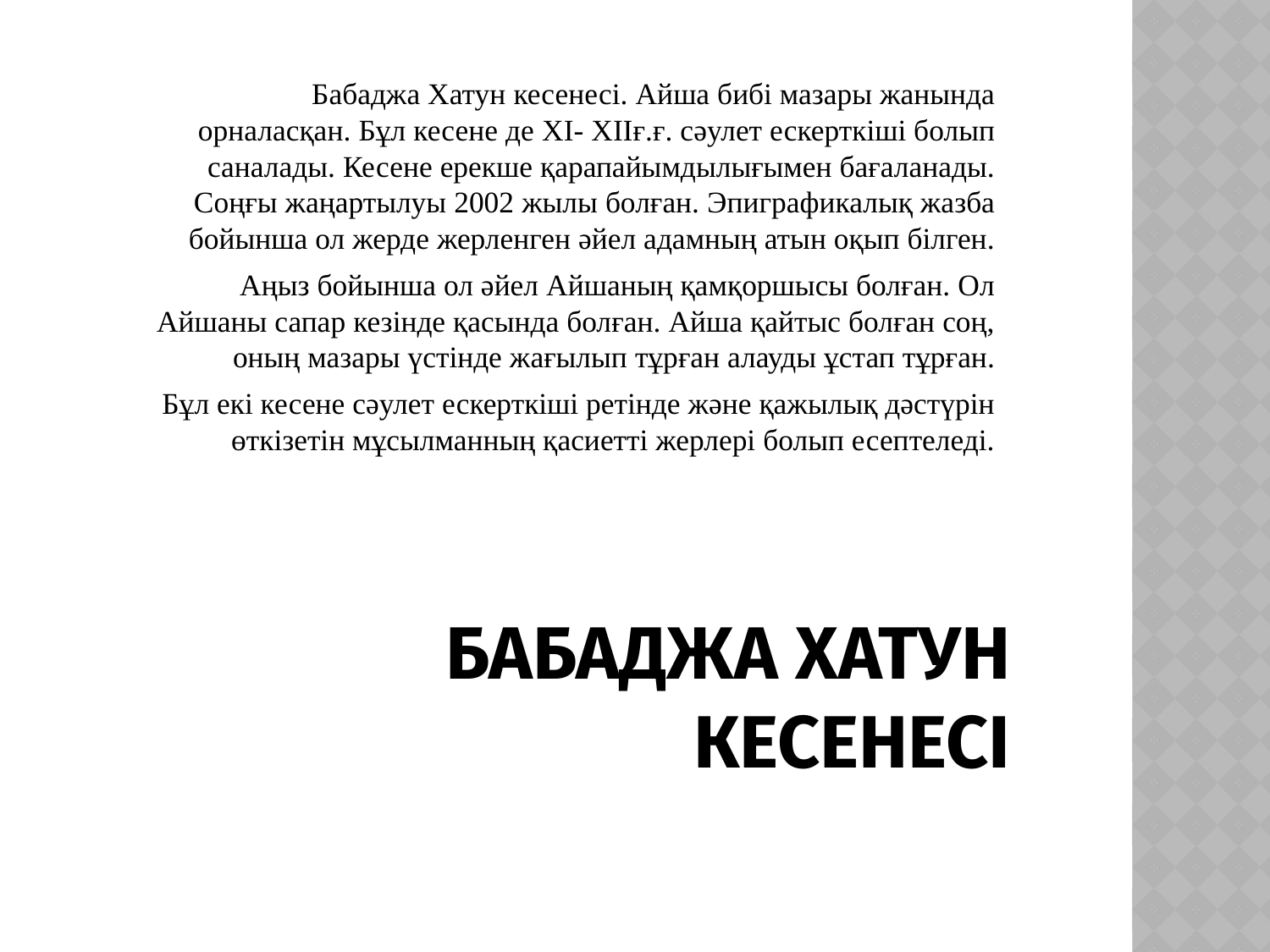

Бабаджа Хатун кесенесі. Айша бибі мазары жанында орналасқан. Бұл кесене де XI- XIIғ.ғ. сәулет ескерткіші болып саналады. Кесене ерекше қарапайымдылығымен бағаланады. Соңғы жаңартылуы 2002 жылы болған. Эпиграфикалық жазба бойынша ол жерде жерленген әйел адамның атын оқып білген.
Аңыз бойынша ол әйел Айшаның қамқоршысы болған. Ол Айшаны сапар кезінде қасында болған. Айша қайтыс болған соң, оның мазары үстінде жағылып тұрған алауды ұстап тұрған.
Бұл екі кесене сәулет ескерткіші ретінде және қажылық дәстүрін өткізетін мұсылманның қасиетті жерлері болып есептеледі.

# Бабаджа хатун кесенесі